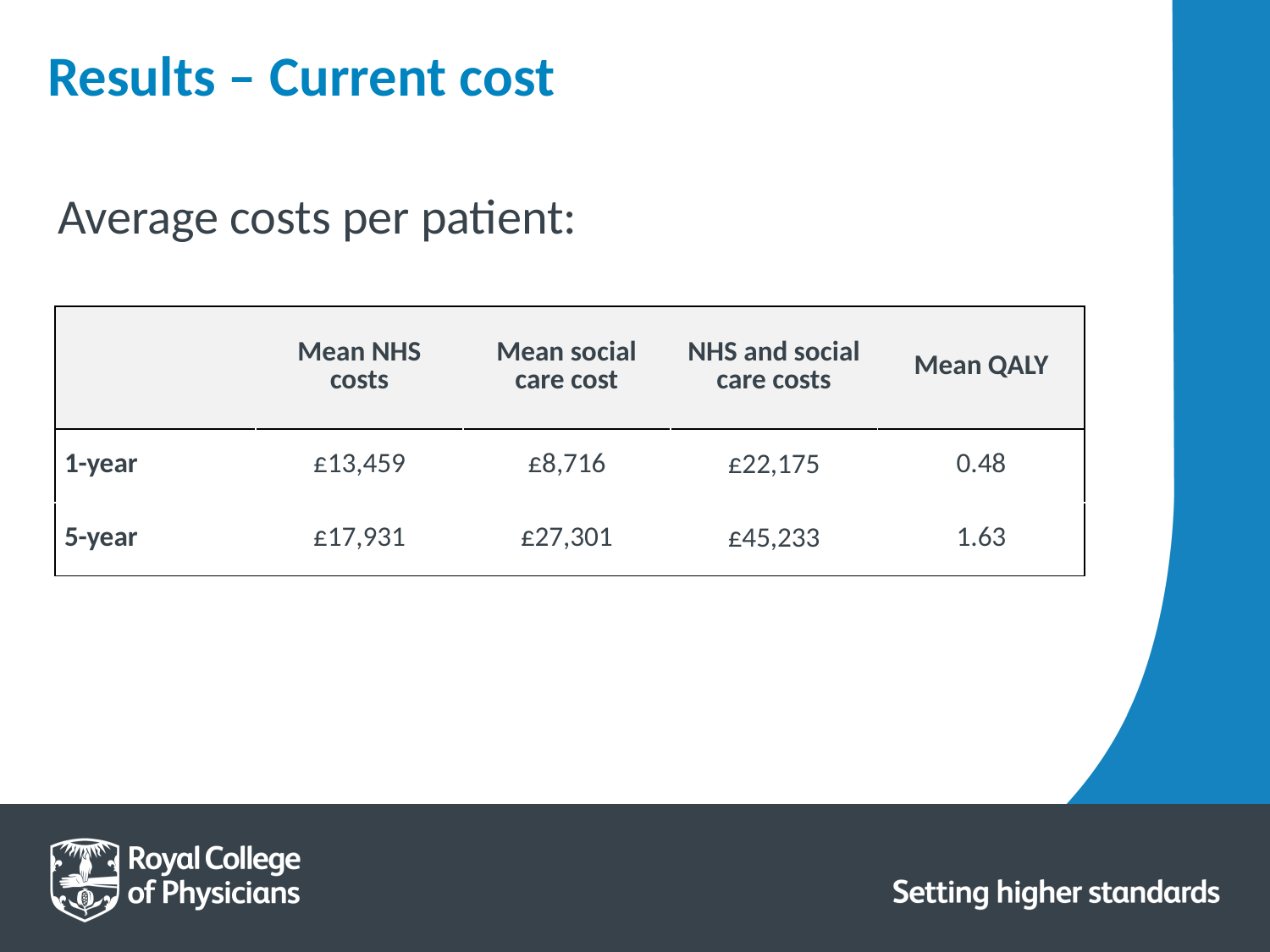

# Results – Current cost
Average costs per patient:
|  | Mean NHS costs | Mean social care cost | NHS and social care costs | Mean QALY |
| --- | --- | --- | --- | --- |
| 1-year | £13,459 | £8,716 | £22,175 | 0.48 |
| 5-year | £17,931 | £27,301 | £45,233 | 1.63 |